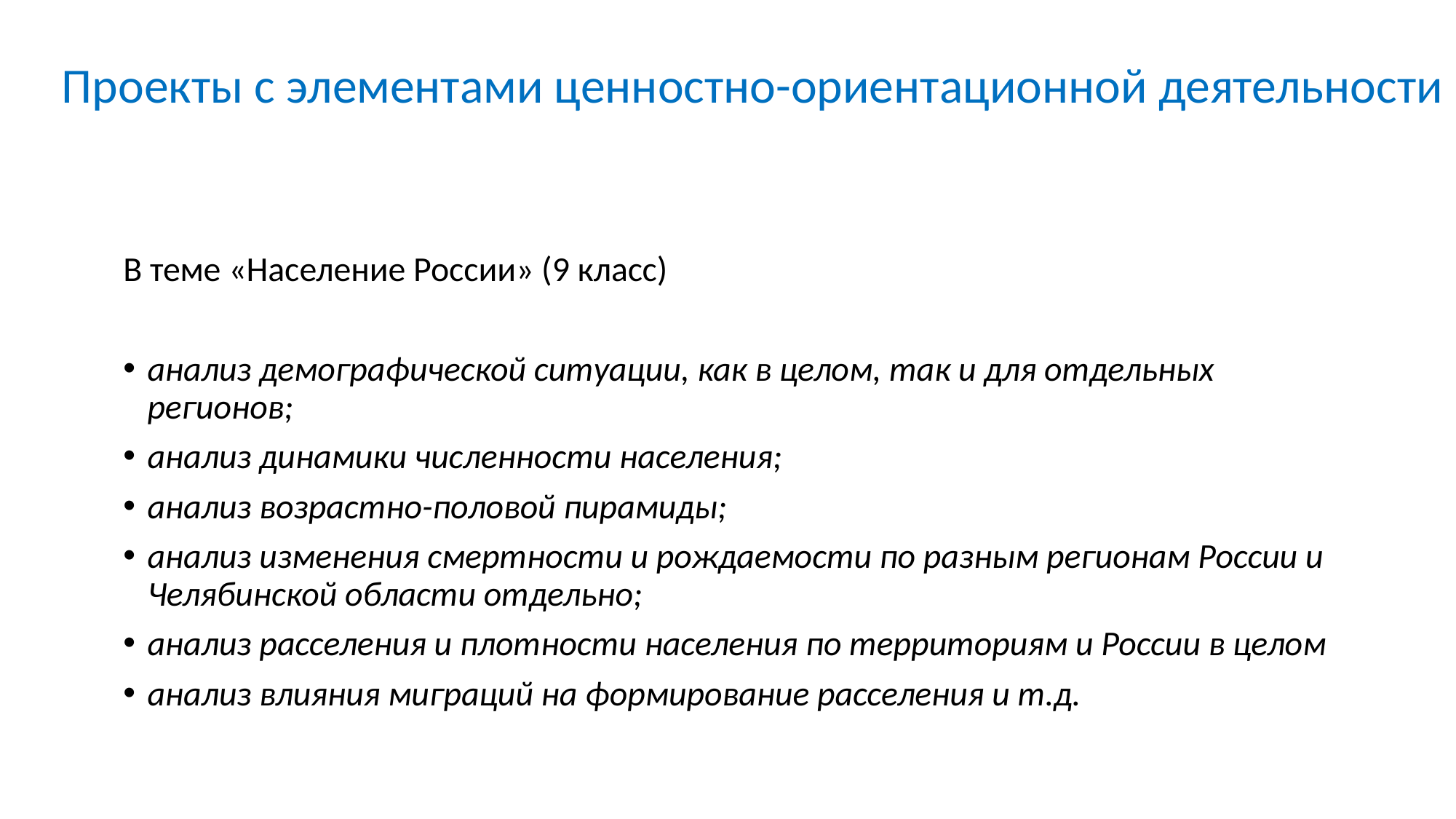

# Проекты с элементами ценностно-ориентационной деятельности
В теме «Население России» (9 класс)

анализ демографической ситуации, как в целом, так и для отдельных регионов;
анализ динамики численности населения;
анализ возрастно-половой пирамиды;
анализ изменения смертности и рождаемости по разным регионам России и Челябинской области отдельно;
анализ расселения и плотности населения по территориям и России в целом
анализ влияния миграций на формирование расселения и т.д.